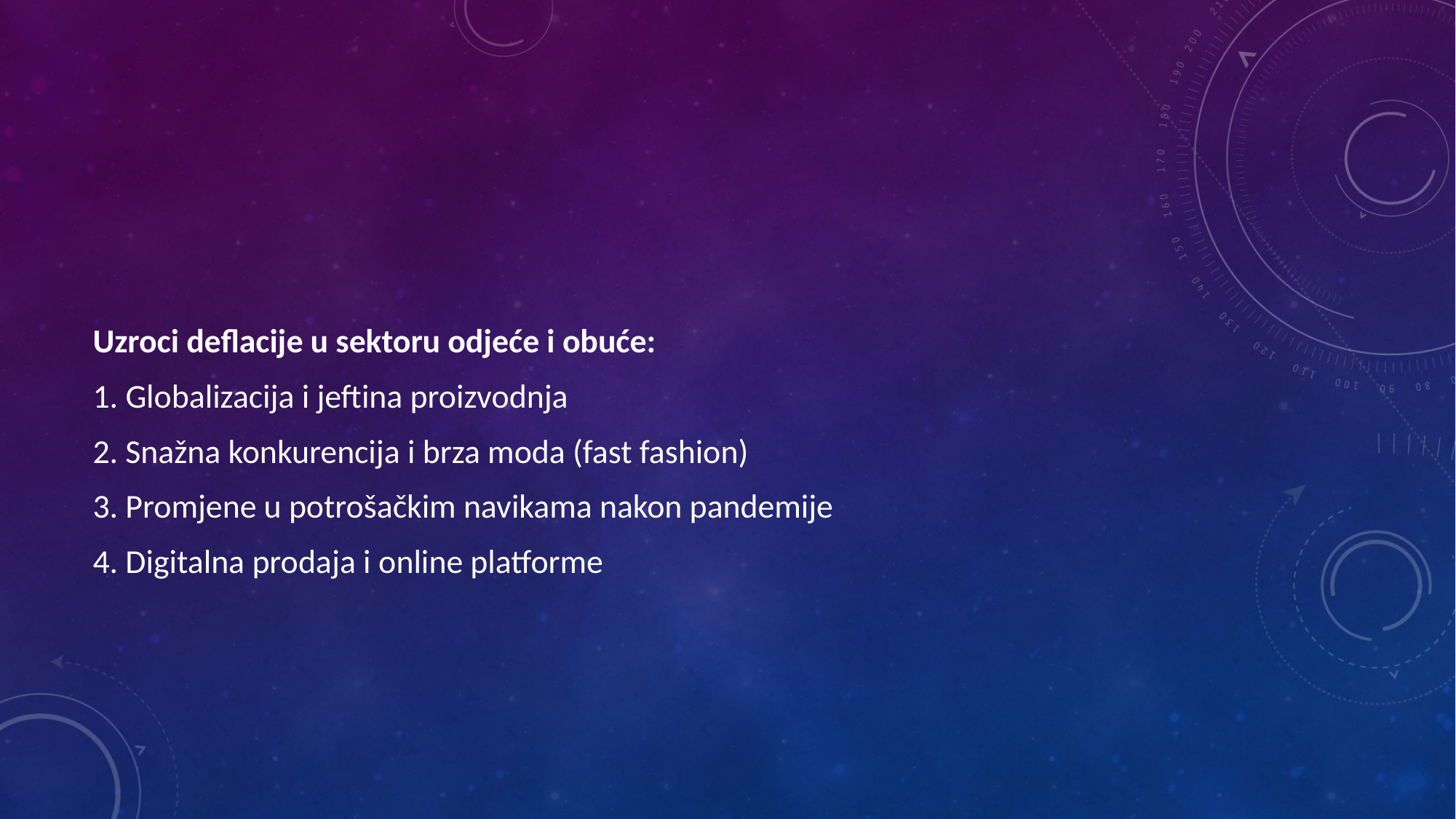

Uzroci deflacije u sektoru odjeće i obuće:
1. Globalizacija i jeftina proizvodnja
2. Snažna konkurencija i brza moda (fast fashion)
3. Promjene u potrošačkim navikama nakon pandemije
4. Digitalna prodaja i online platforme